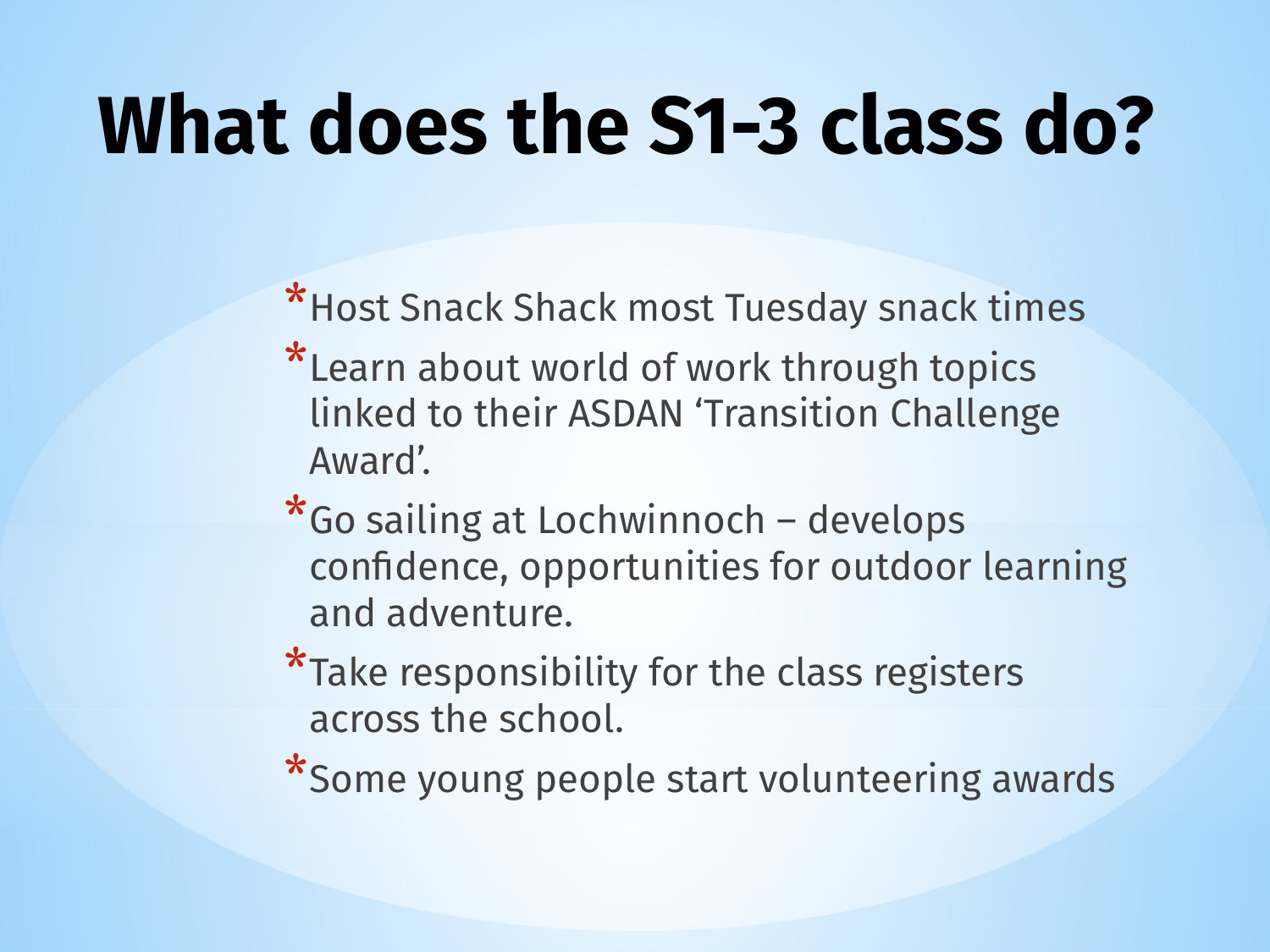

# What does the S1-3 class do?
Host Snack Shack most Tuesday snack times
Learn about world of work through topics linked to their ASDAN ‘Transition Challenge Award’.
Go sailing at Lochwinnoch – develops confidence, opportunities for outdoor learning and adventure.
Take responsibility for the class registers across the school.
Some young people start volunteering awards